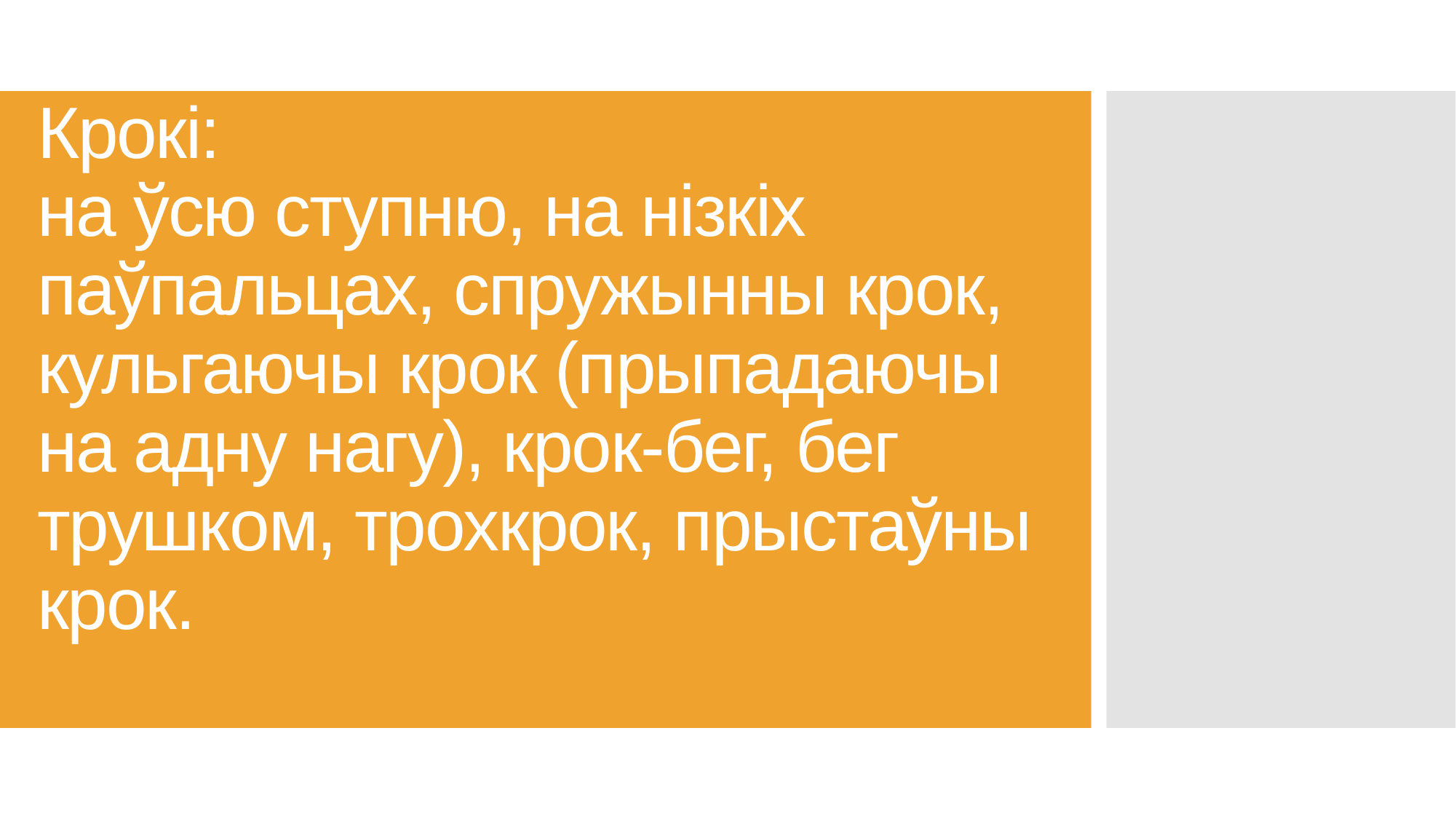

# Крокі: на ўсю ступню, на нізкіх паўпальцах, спружынны крок, кульгаючы крок (прыпадаючы на адну нагу), крок-бег, бег трушком, трохкрок, прыстаўны крок.